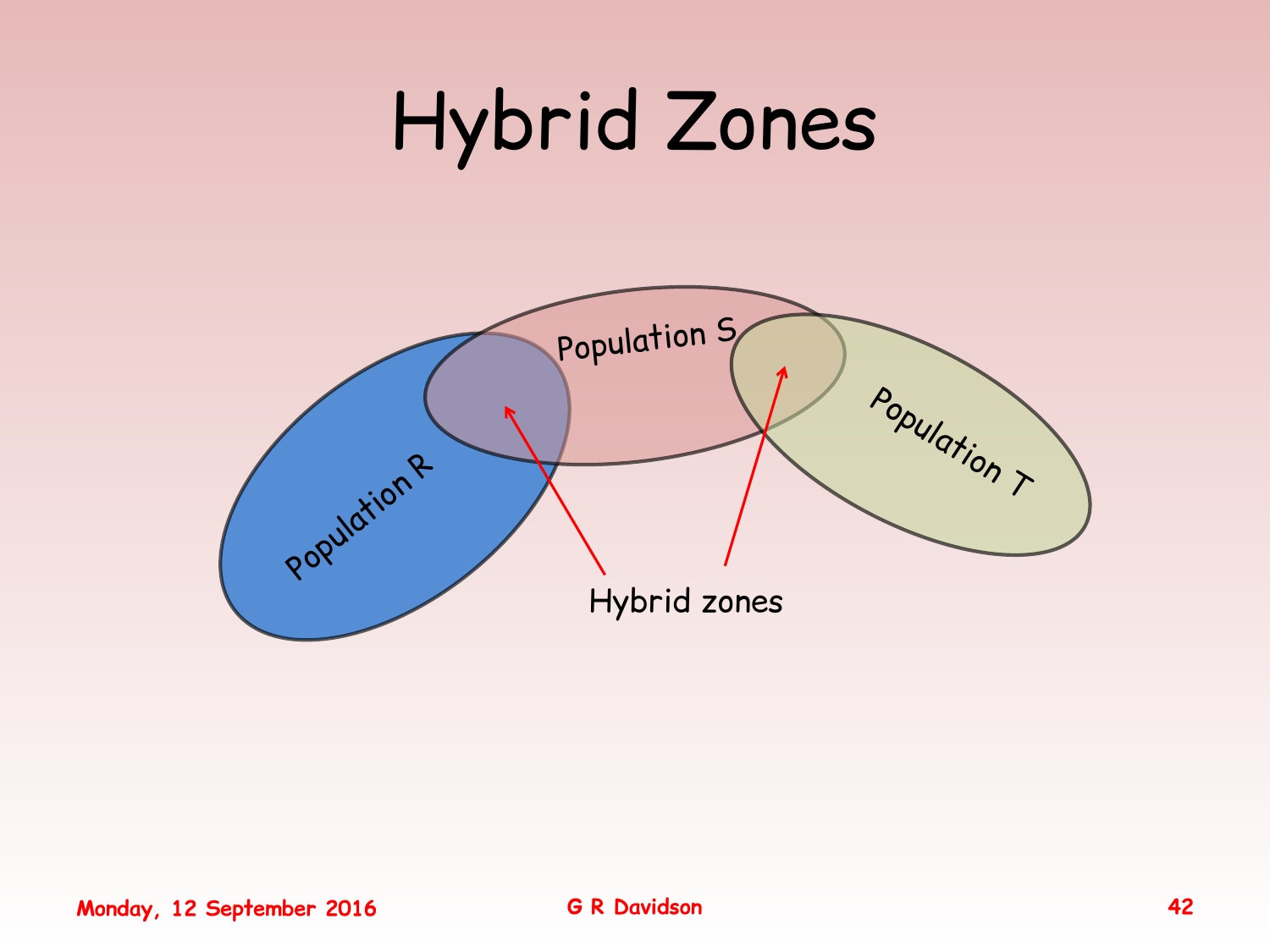

# Hybrid Zones

Population S

Population T
Population R
Hybrid zones
Monday, 12 September 2016
G R Davidson
42